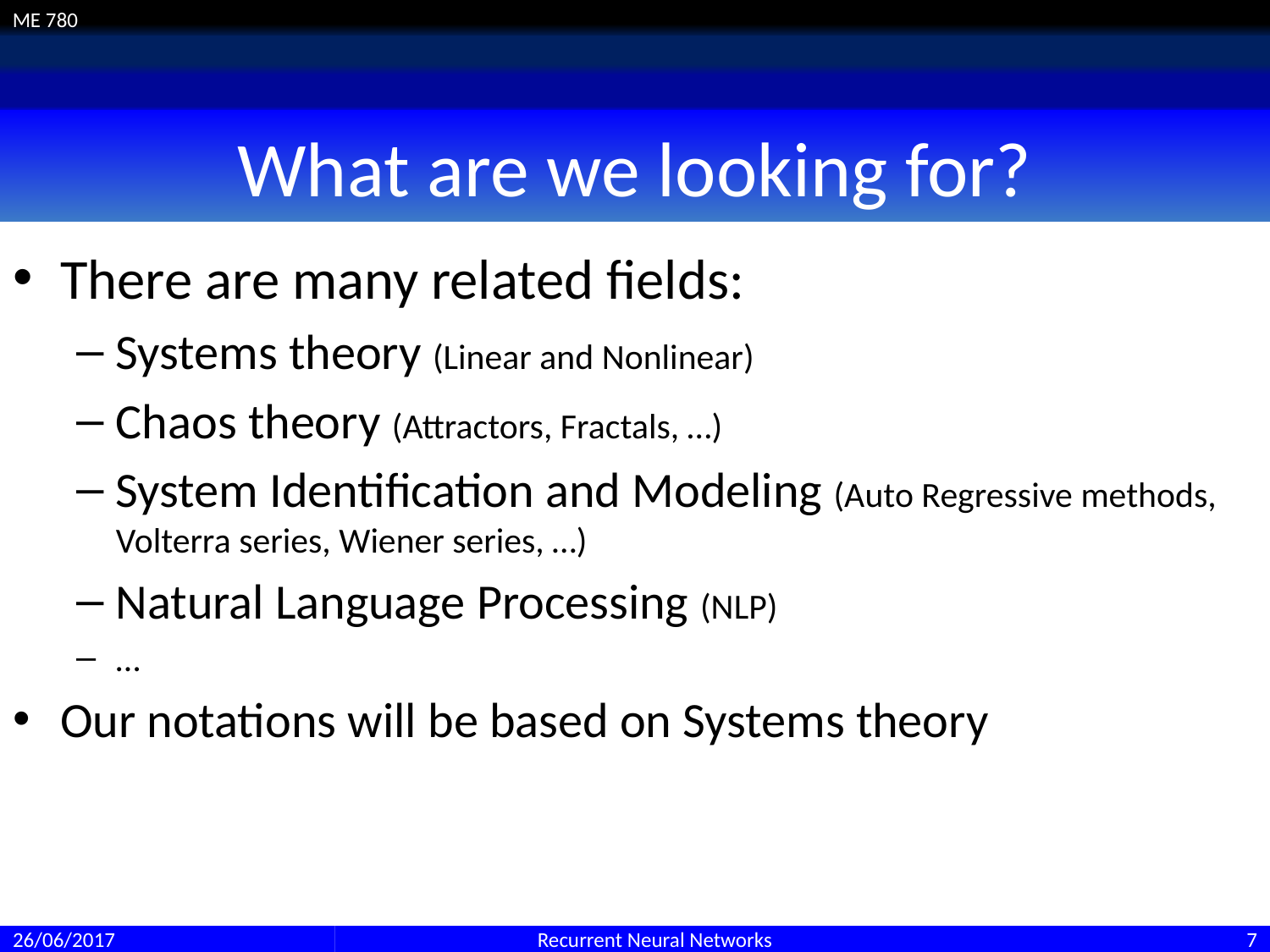

# What are we looking for?
There are many related fields:
Systems theory (Linear and Nonlinear)
Chaos theory (Attractors, Fractals, …)
System Identification and Modeling (Auto Regressive methods, Volterra series, Wiener series, …)
Natural Language Processing (NLP)
…
Our notations will be based on Systems theory

26/06/2017
Recurrent Neural Networks
7